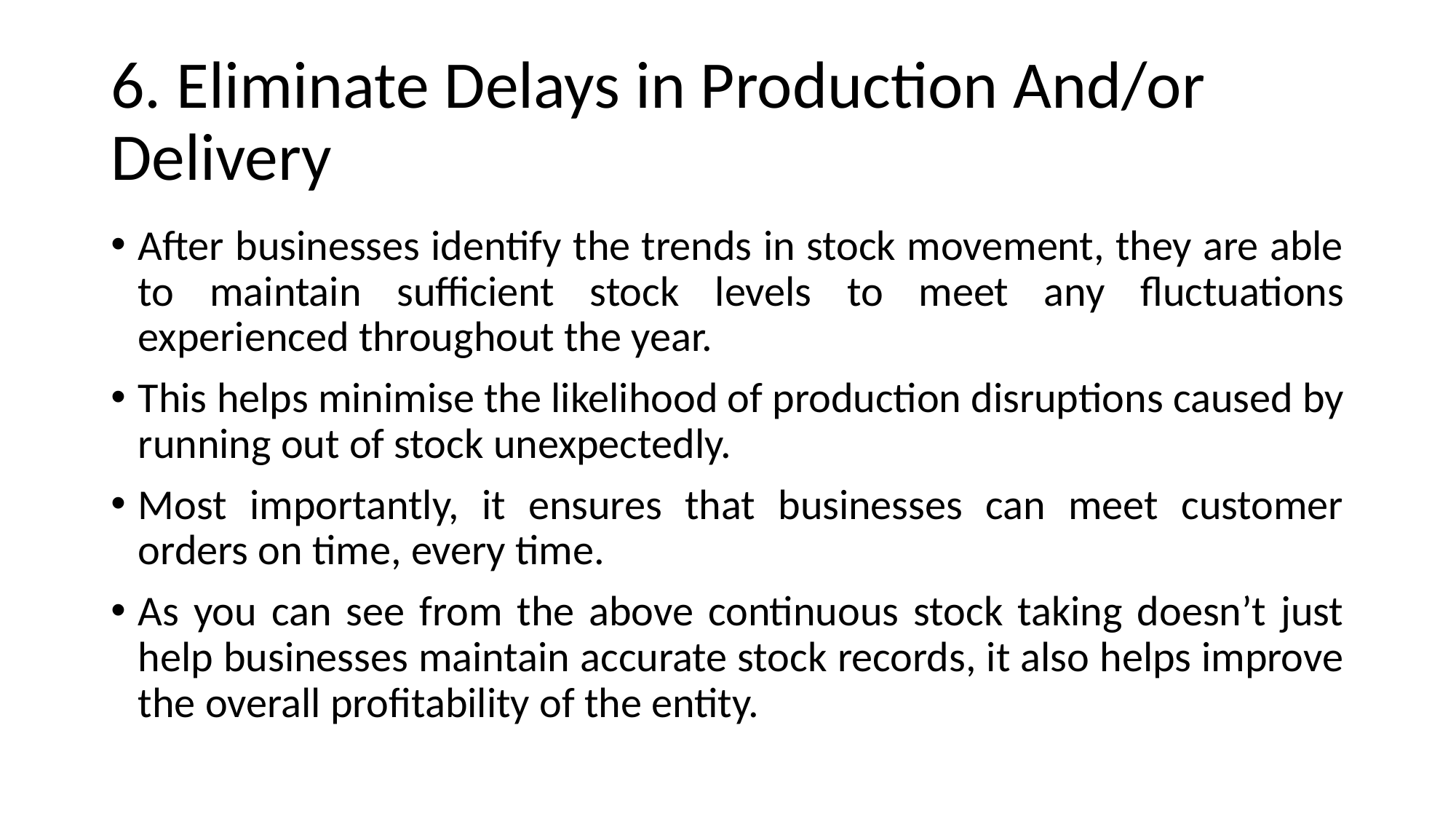

# 6. Eliminate Delays in Production And/or Delivery
After businesses identify the trends in stock movement, they are able to maintain sufficient stock levels to meet any fluctuations experienced throughout the year.
This helps minimise the likelihood of production disruptions caused by running out of stock unexpectedly.
Most importantly, it ensures that businesses can meet customer orders on time, every time.
As you can see from the above continuous stock taking doesn’t just help businesses maintain accurate stock records, it also helps improve the overall profitability of the entity.